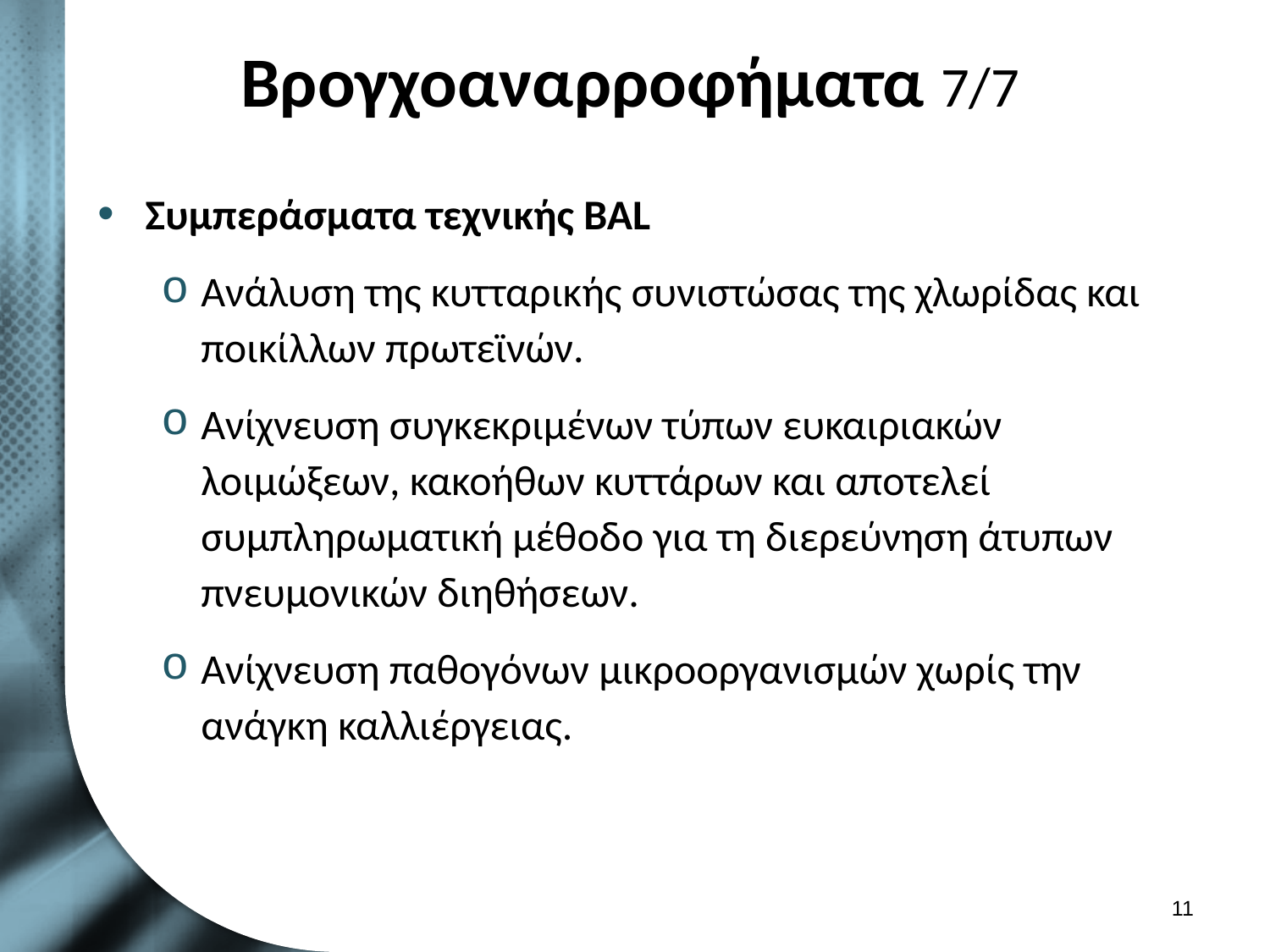

# Βρογχοαναρροφήματα 7/7
Συμπεράσματα τεχνικής BAL
Ανάλυση της κυτταρικής συνιστώσας της χλωρίδας και ποικίλλων πρωτεϊνών.
Ανίχνευση συγκεκριμένων τύπων ευκαιριακών λοιμώξεων, κακοήθων κυττάρων και αποτελεί συμπληρωματική μέθοδο για τη διερεύνηση άτυπων πνευμονικών διηθήσεων.
Ανίχνευση παθογόνων μικροοργανισμών χωρίς την ανάγκη καλλιέργειας.

11